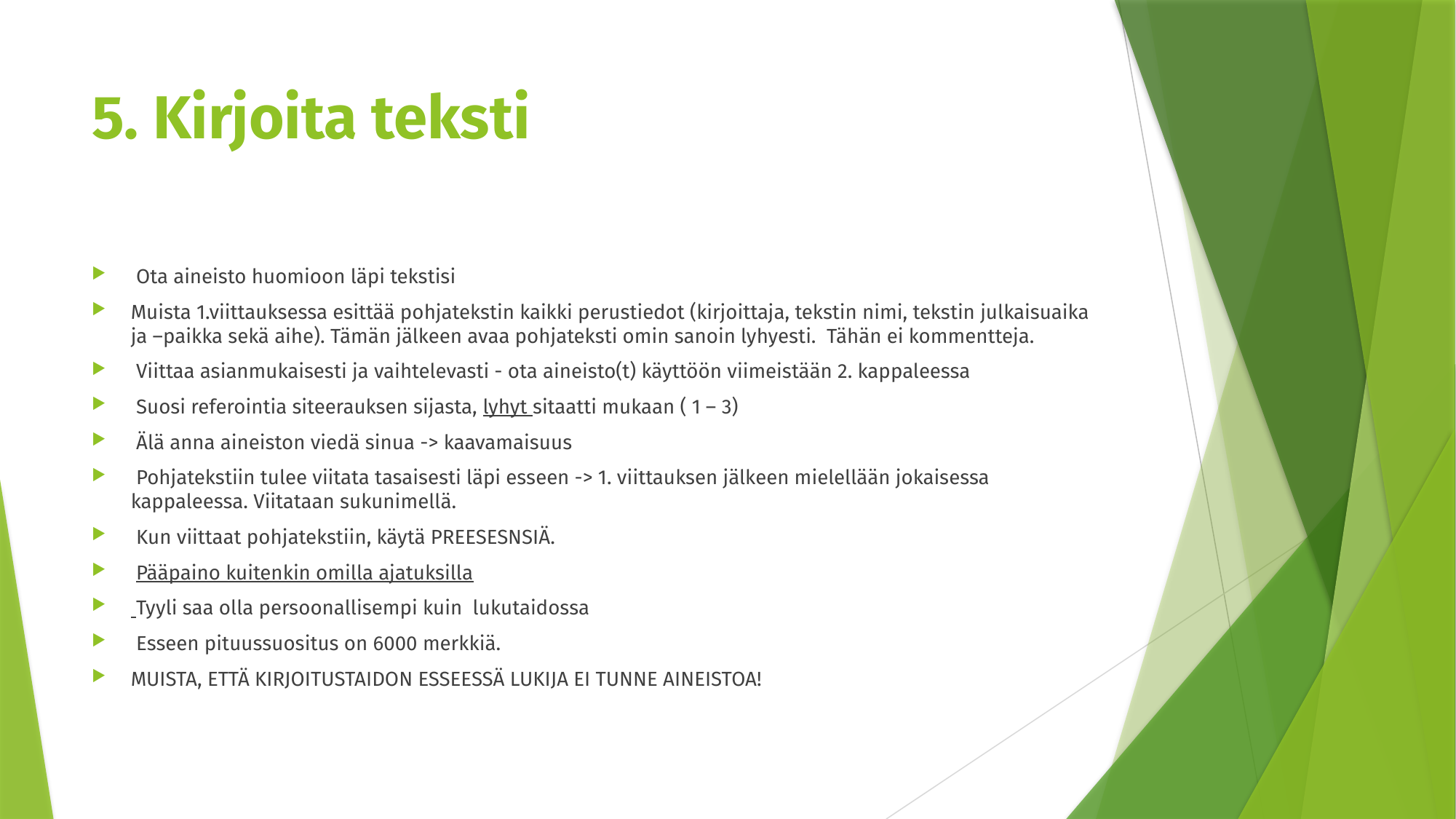

# 5. Kirjoita teksti
 Ota aineisto huomioon läpi tekstisi
Muista 1.viittauksessa esittää pohjatekstin kaikki perustiedot (kirjoittaja, tekstin nimi, tekstin julkaisuaika ja –paikka sekä aihe). Tämän jälkeen avaa pohjateksti omin sanoin lyhyesti.  Tähän ei kommentteja.
 Viittaa asianmukaisesti ja vaihtelevasti - ota aineisto(t) käyttöön viimeistään 2. kappaleessa
 Suosi referointia siteerauksen sijasta, lyhyt sitaatti mukaan ( 1 – 3)
 Älä anna aineiston viedä sinua -> kaavamaisuus
 Pohjatekstiin tulee viitata tasaisesti läpi esseen -> 1. viittauksen jälkeen mielellään jokaisessa kappaleessa. Viitataan sukunimellä.
 Kun viittaat pohjatekstiin, käytä PREESESNSIÄ.
 Pääpaino kuitenkin omilla ajatuksilla
 Tyyli saa olla persoonallisempi kuin  lukutaidossa
 Esseen pituussuositus on 6000 merkkiä.
MUISTA, ETTÄ KIRJOITUSTAIDON ESSEESSÄ LUKIJA EI TUNNE AINEISTOA!